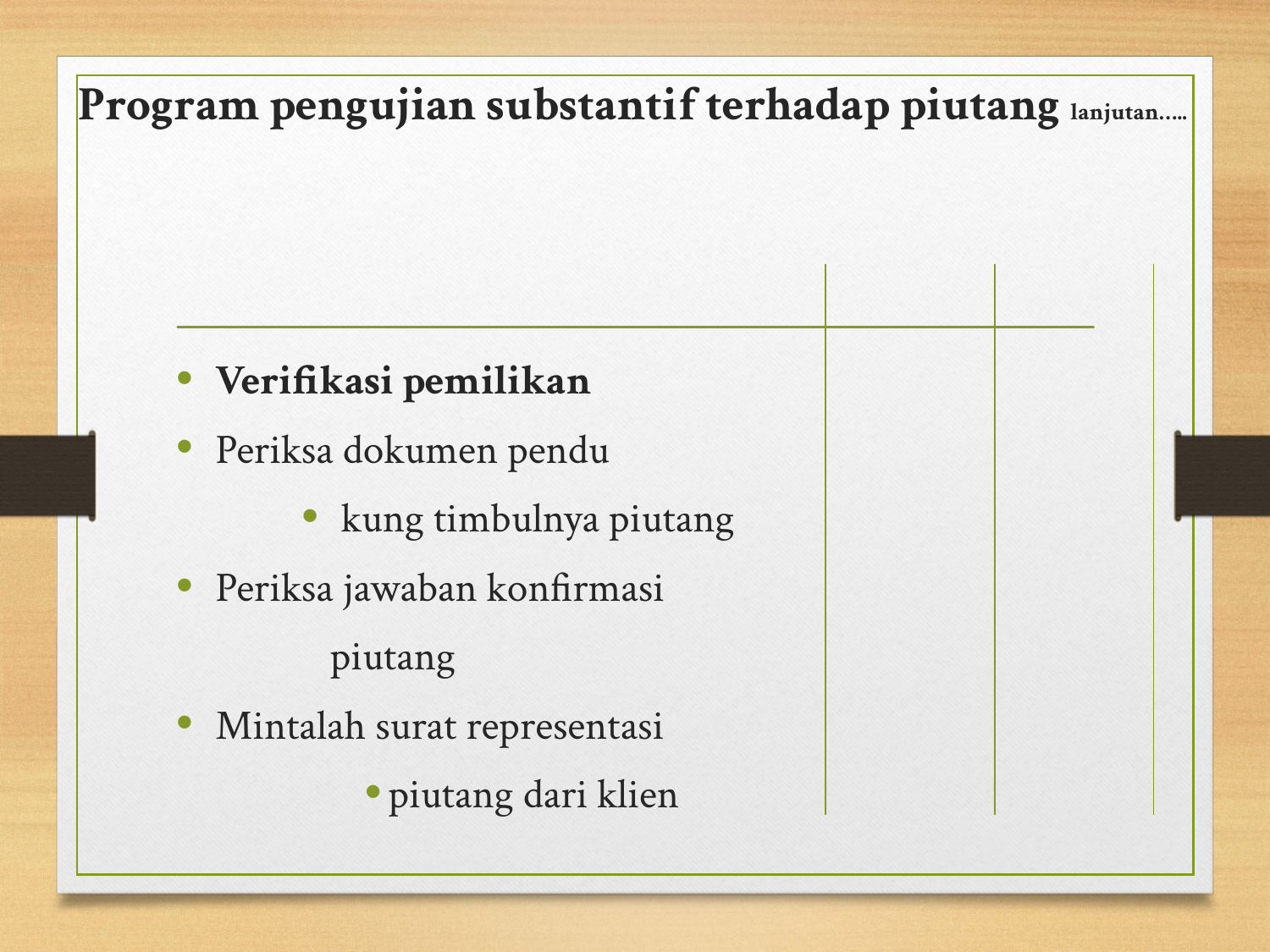

# Program pengujian substantif terhadap piutang lanjutan…..
Verifikasi pemilikan
Periksa dokumen pendu
kung timbulnya piutang
Periksa jawaban konfirmasi
 piutang
Mintalah surat representasi
piutang dari klien